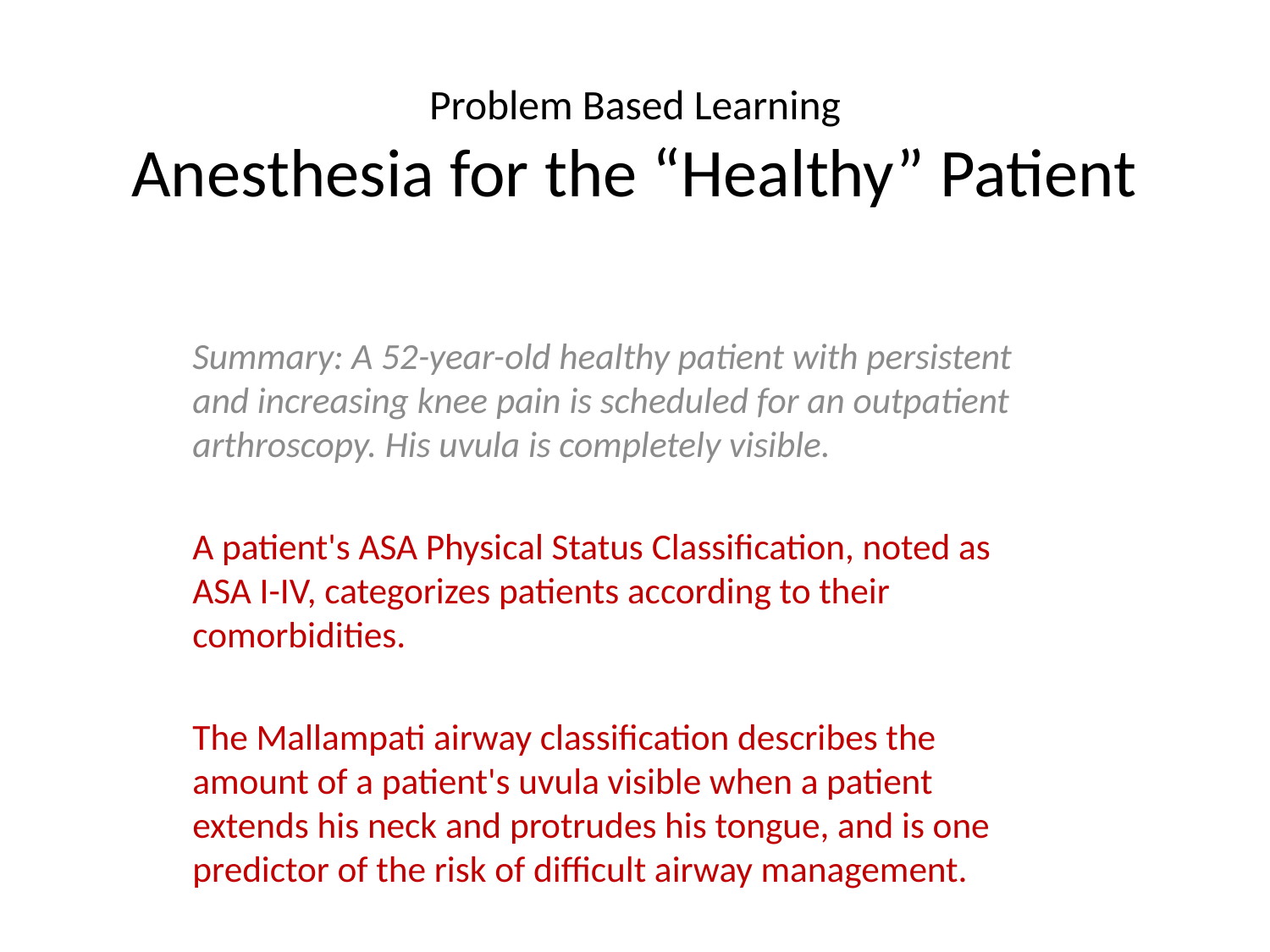

# Problem Based Learning Anesthesia for the “Healthy” Patient

Summary: A 52-year-old healthy patient with persistent and increasing knee pain is scheduled for an outpatient arthroscopy. His uvula is completely visible.

A patient's ASA Physical Status Classification, noted as ASA I-IV, categorizes patients according to their comorbidities.

The Mallampati airway classification describes the amount of a patient's uvula visible when a patient extends his neck and protrudes his tongue, and is one predictor of the risk of difficult airway management.